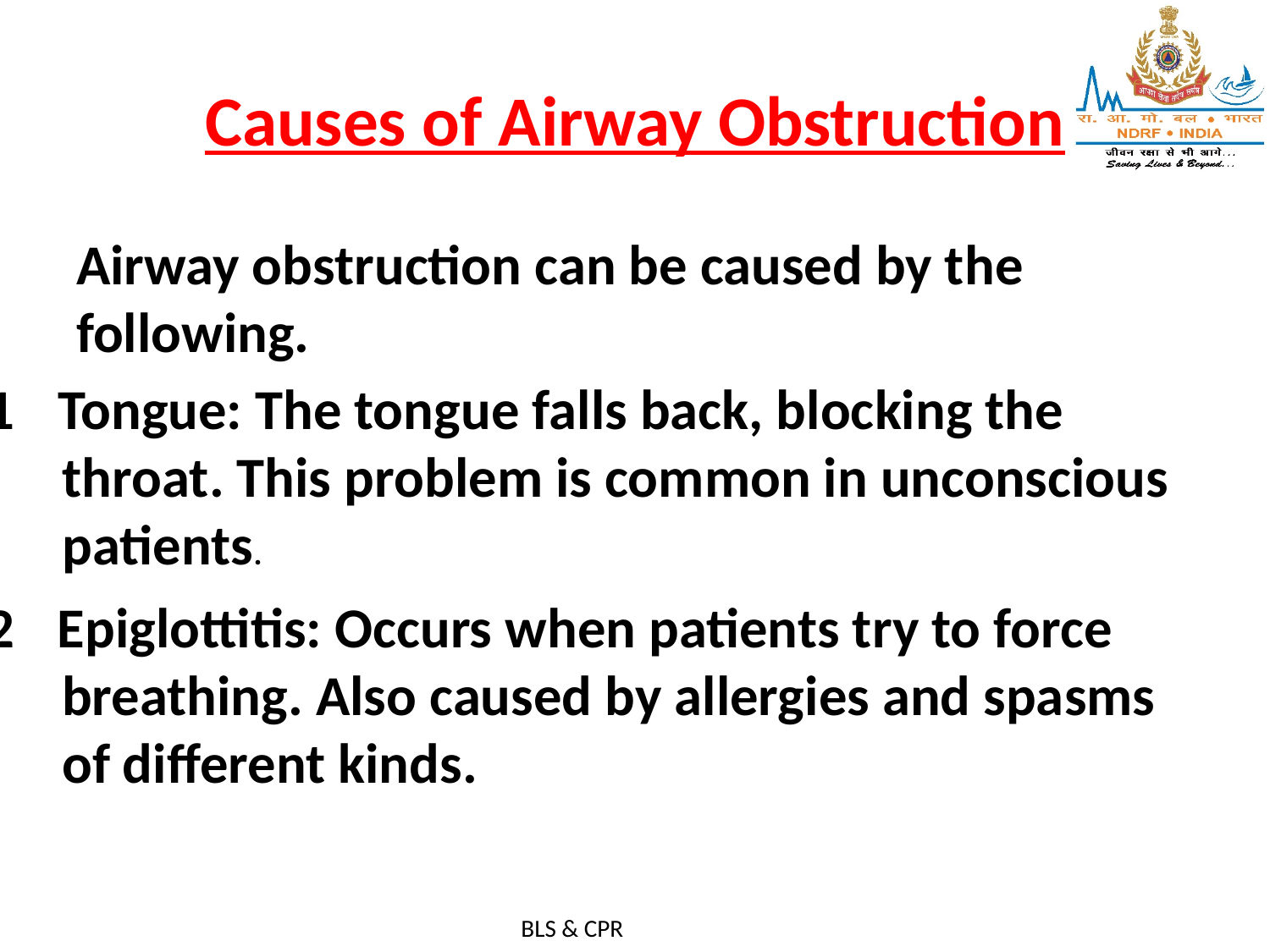

# Causes of Airway Obstruction
Airway obstruction can be caused by the following.
Tongue: The tongue falls back, blocking the
      throat. This problem is common in unconscious
      patients.
Epiglottitis: Occurs when patients try to force
      breathing. Also caused by allergies and spasms
      of different kinds.
BLS & CPR